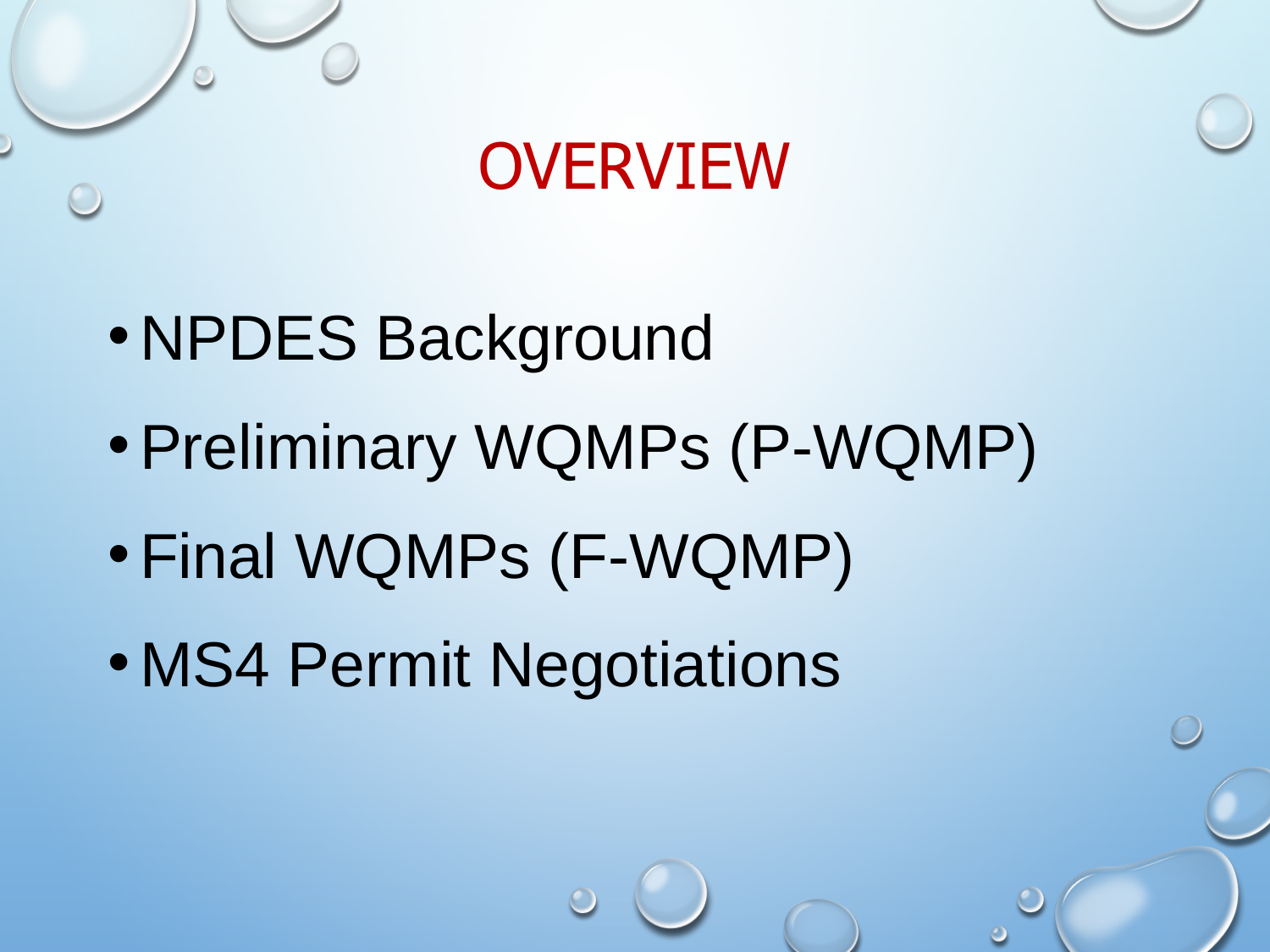

# overview
NPDES Background
Preliminary WQMPs (P-WQMP)
Final WQMPs (F-WQMP)
MS4 Permit Negotiations